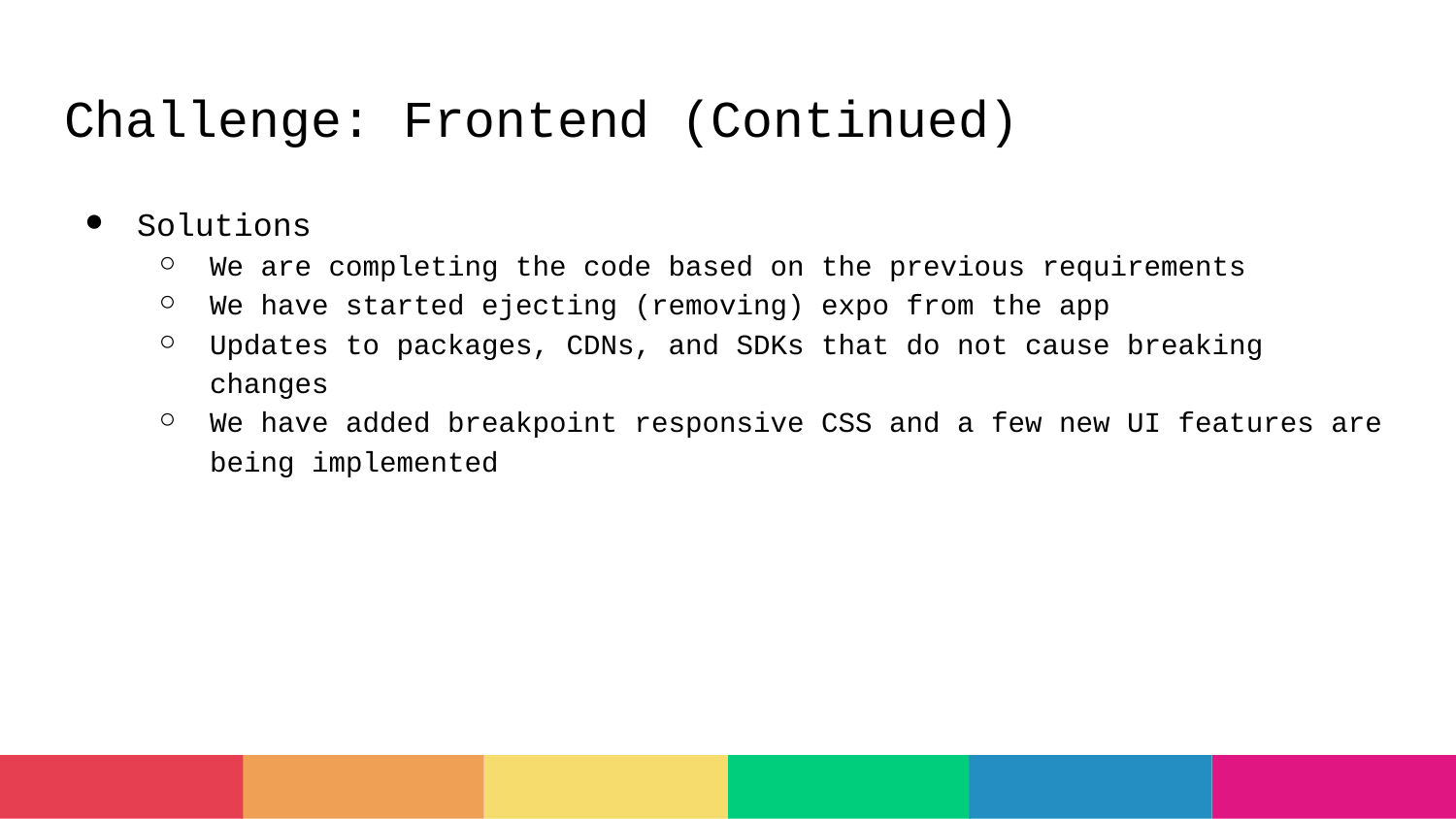

# Challenge: Frontend (Continued)
Solutions
We are completing the code based on the previous requirements
We have started ejecting (removing) expo from the app
Updates to packages, CDNs, and SDKs that do not cause breaking changes
We have added breakpoint responsive CSS and a few new UI features are being implemented